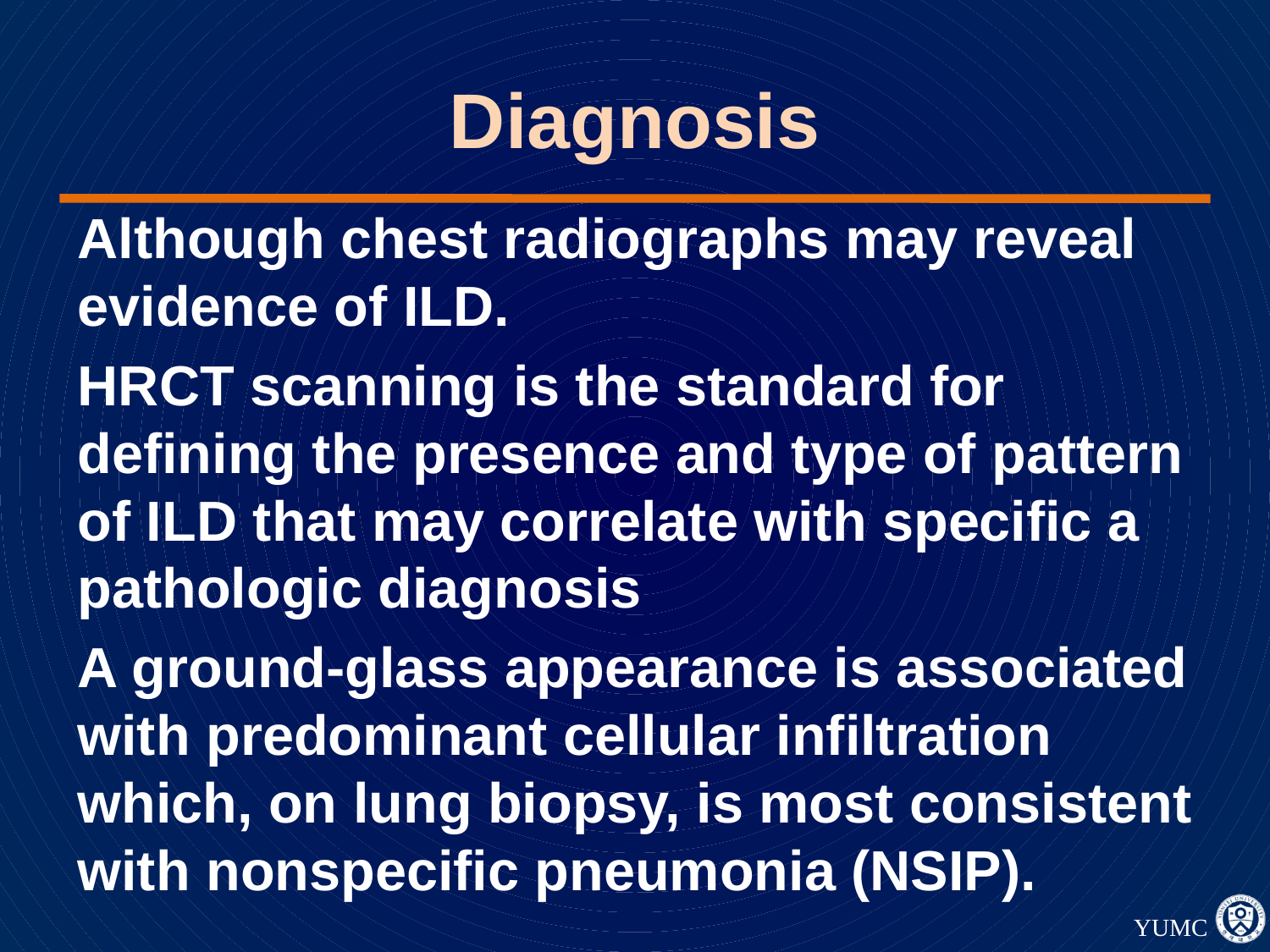

# Diagnosis
Although chest radiographs may reveal evidence of ILD.
HRCT scanning is the standard for defining the presence and type of pattern of ILD that may correlate with specific a pathologic diagnosis
A ground-glass appearance is associated with predominant cellular infiltration which, on lung biopsy, is most consistent with nonspecific pneumonia (NSIP).